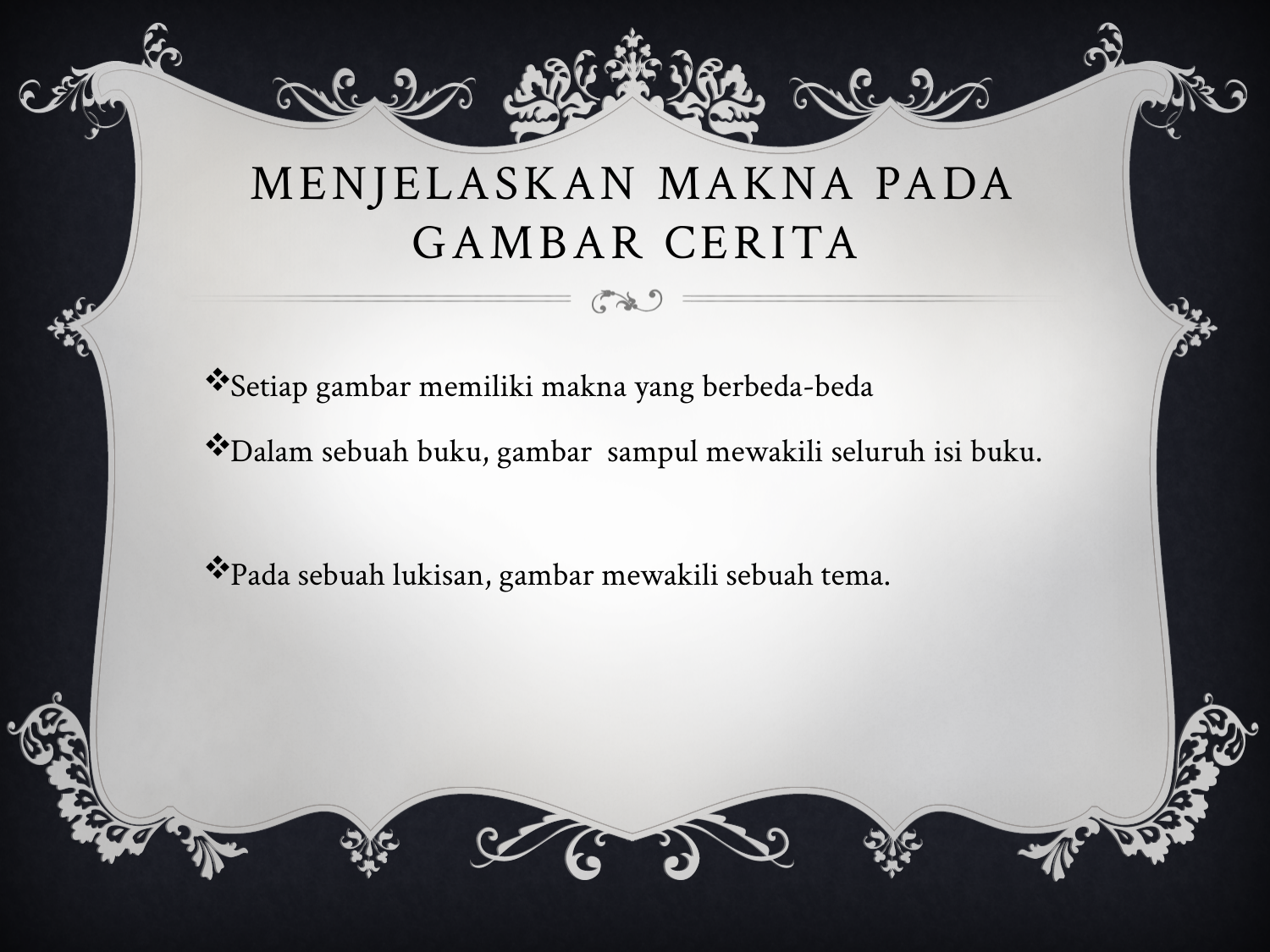

# Menjelaskan makna pada gambar cerita
Setiap gambar memiliki makna yang berbeda-beda
Dalam sebuah buku, gambar  sampul mewakili seluruh isi buku.
Pada sebuah lukisan, gambar mewakili sebuah tema.